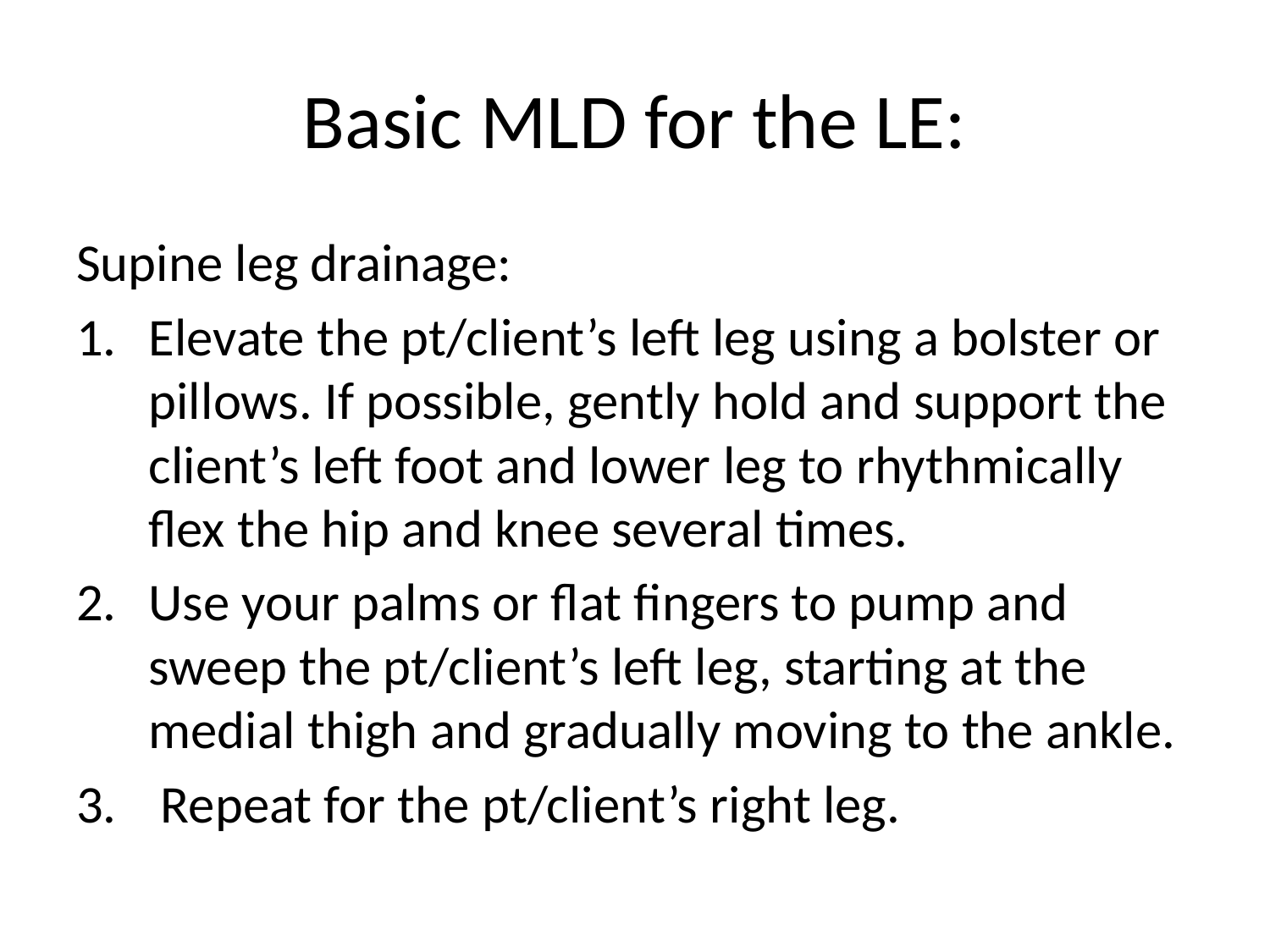

# Basic MLD for the LE:
Supine leg drainage:
Elevate the pt/client’s left leg using a bolster or pillows. If possible, gently hold and support the client’s left foot and lower leg to rhythmically flex the hip and knee several times.
Use your palms or flat fingers to pump and sweep the pt/client’s left leg, starting at the medial thigh and gradually moving to the ankle.
 Repeat for the pt/client’s right leg.